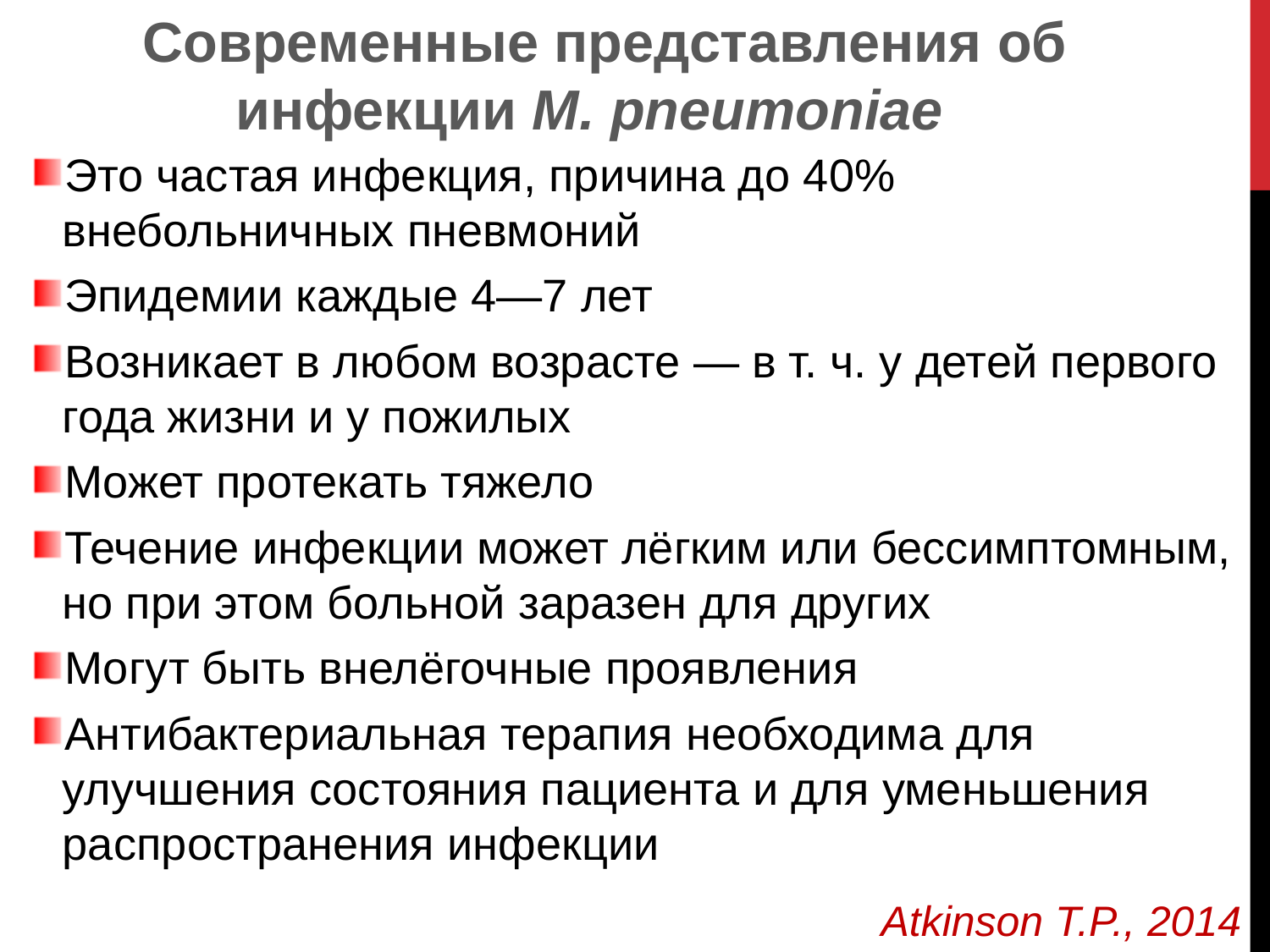

Современные представления об инфекции M. pneumoniae
Это частая инфекция, причина до 40% внебольничных пневмоний
Эпидемии каждые 4—7 лет
Возникает в любом возрасте — в т. ч. у детей первого года жизни и у пожилых
Может протекать тяжело
Течение инфекции может лёгким или бессимптомным, но при этом больной заразен для других
Могут быть внелёгочные проявления
Антибактериальная терапия необходима для улучшения состояния пациента и для уменьшения распространения инфекции
Atkinson T.P., 2014